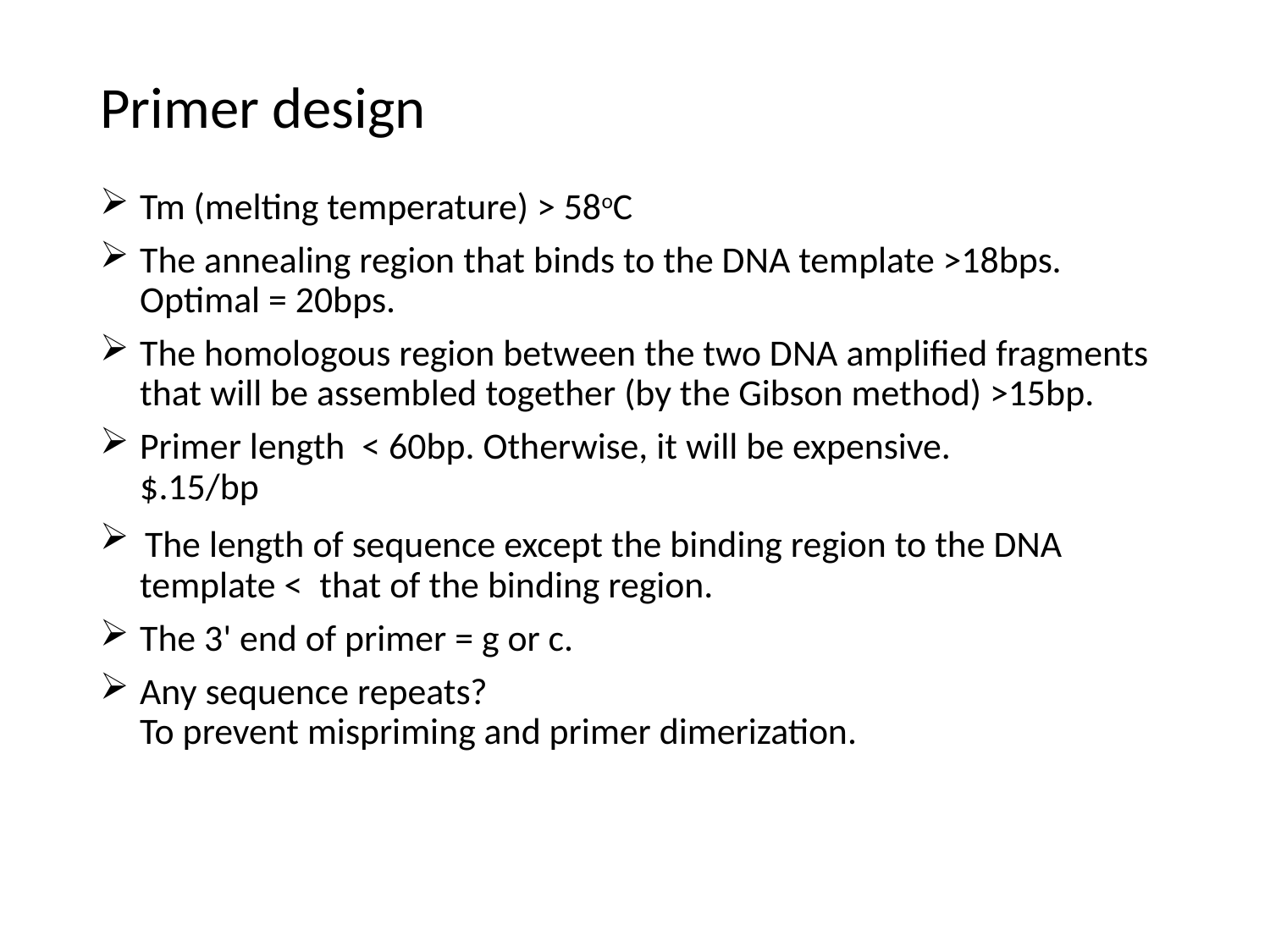

# Primer design
Tm (melting temperature) > 58oC
The annealing region that binds to the DNA template >18bps. Optimal = 20bps.
The homologous region between the two DNA amplified fragments that will be assembled together (by the Gibson method) >15bp.
Primer length  < 60bp. Otherwise, it will be expensive.
$.15/bp
 The length of sequence except the binding region to the DNA template <  that of the binding region.
The 3' end of primer = g or c.
Any sequence repeats?
To prevent mispriming and primer dimerization.